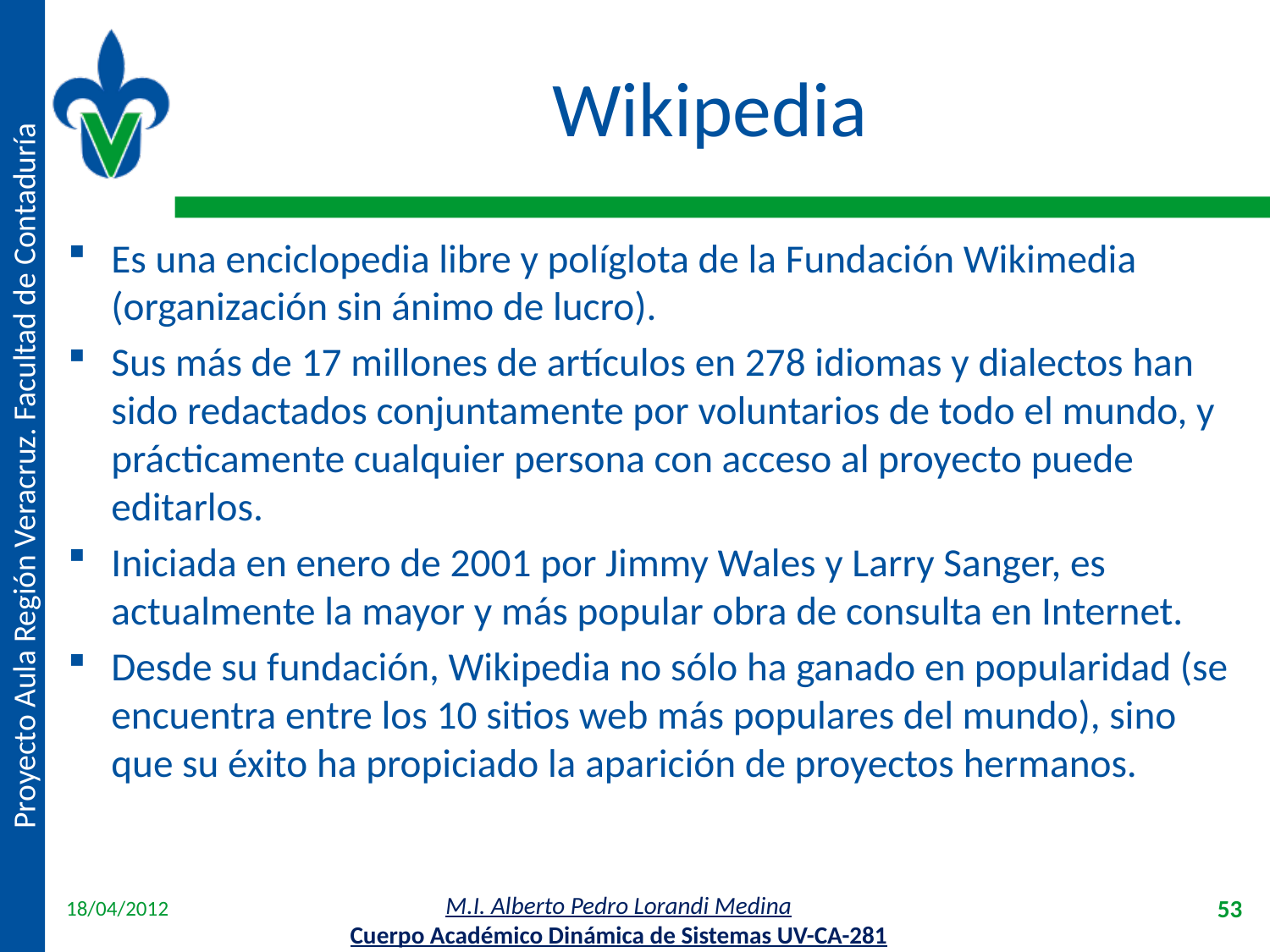

# Wikipedia
Es una enciclopedia libre y políglota de la Fundación Wikimedia (organización sin ánimo de lucro).
Sus más de 17 millones de artículos en 278 idiomas y dialectos han sido redactados conjuntamente por voluntarios de todo el mundo, y prácticamente cualquier persona con acceso al proyecto puede editarlos.
Iniciada en enero de 2001 por Jimmy Wales y Larry Sanger, es actualmente la mayor y más popular obra de consulta en Internet.
Desde su fundación, Wikipedia no sólo ha ganado en popularidad (se encuentra entre los 10 sitios web más populares del mundo), sino que su éxito ha propiciado la aparición de proyectos hermanos.
18/04/2012
53